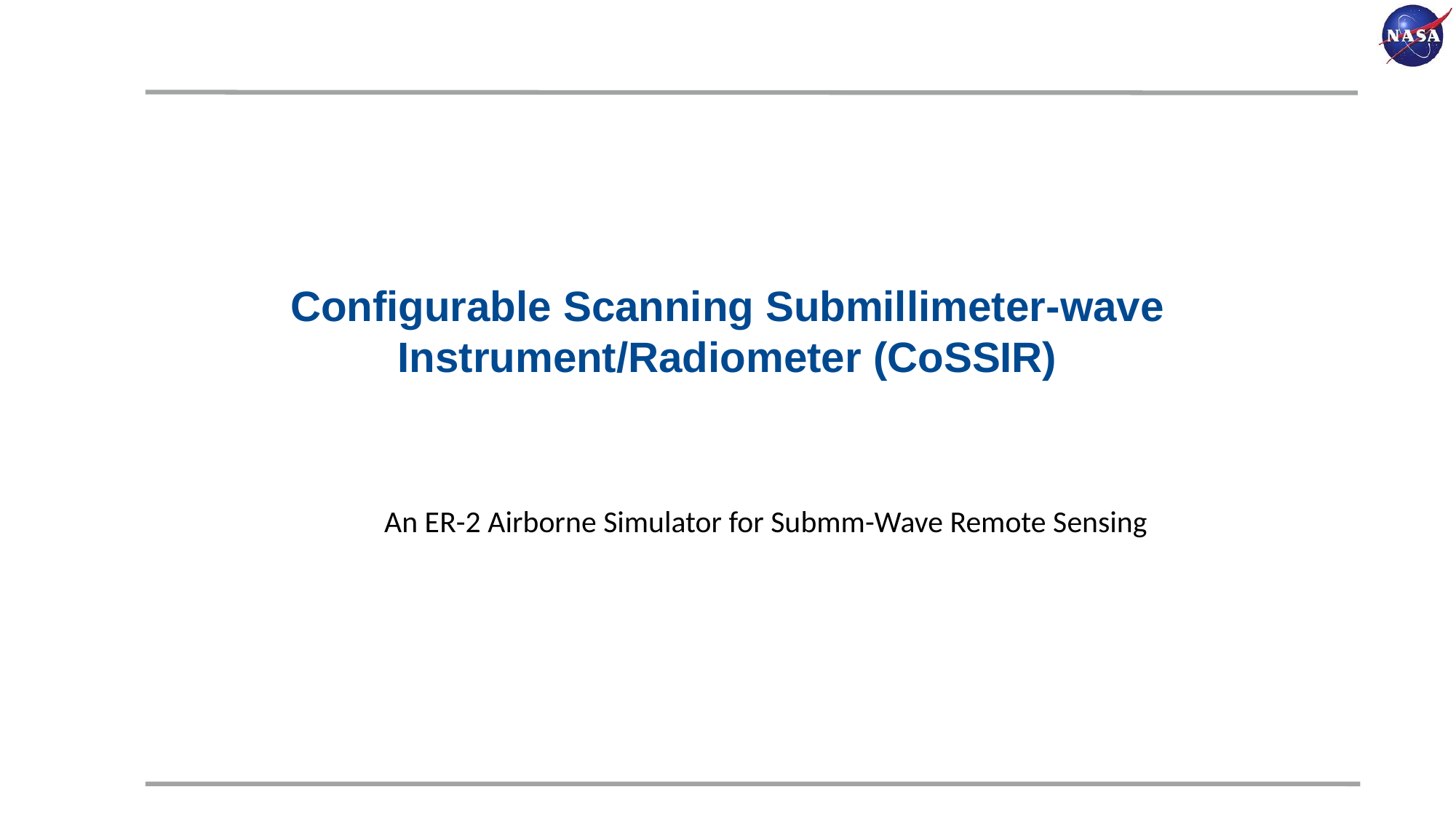

# Configurable Scanning Submillimeter-wave Instrument/Radiometer (CoSSIR)
An ER-2 Airborne Simulator for Submm-Wave Remote Sensing